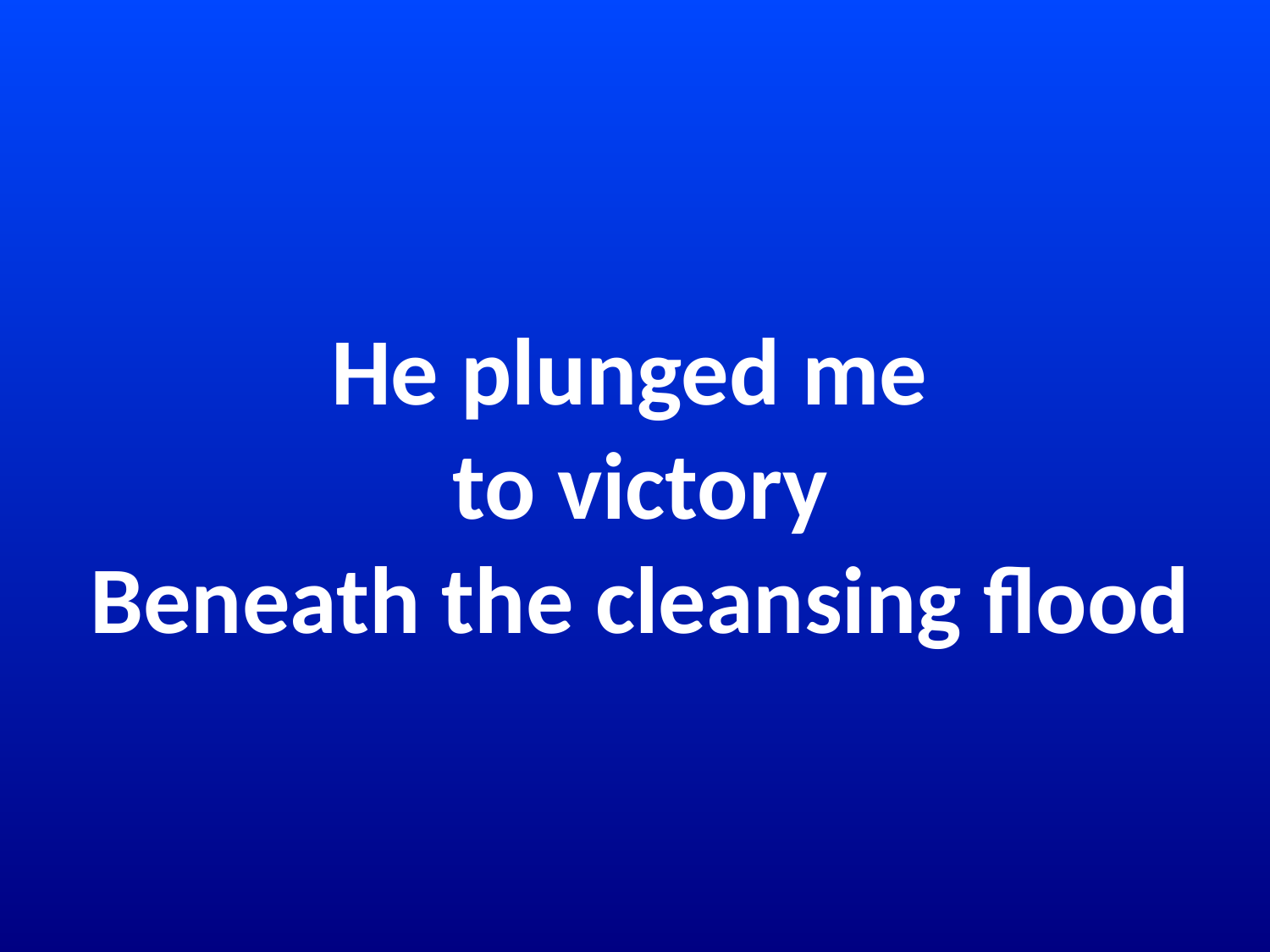

# He plunged me to victory Beneath the cleansing flood